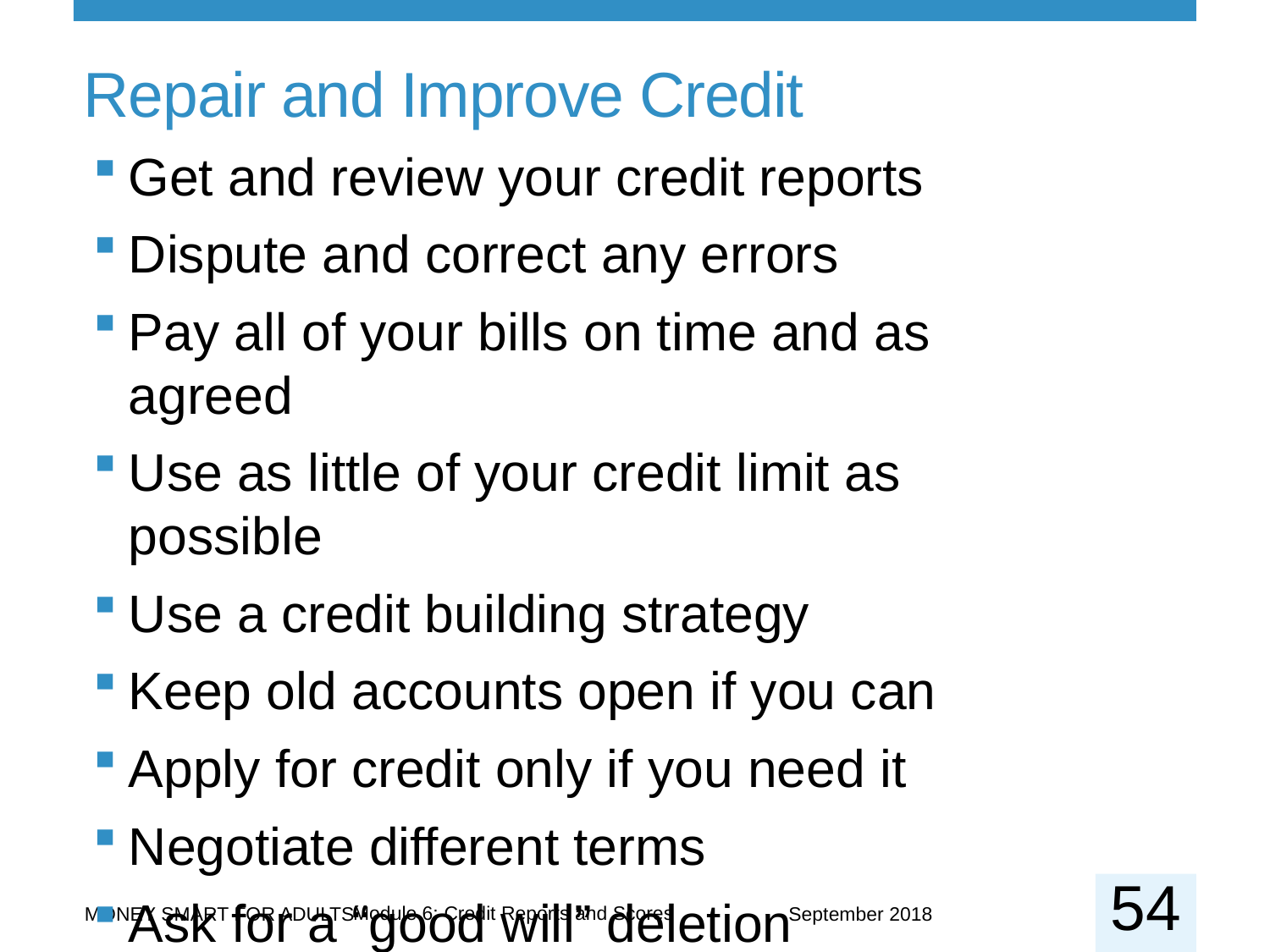

# Repair and Improve Credit
Get and review your credit reports
Dispute and correct any errors
Pay all of your bills on time and as agreed
Use as little of your credit limit as possible
Use a credit building strategy
Keep old accounts open if you can
Apply for credit only if you need it
Negotiate different terms
Ask for a “good will” deletion
54